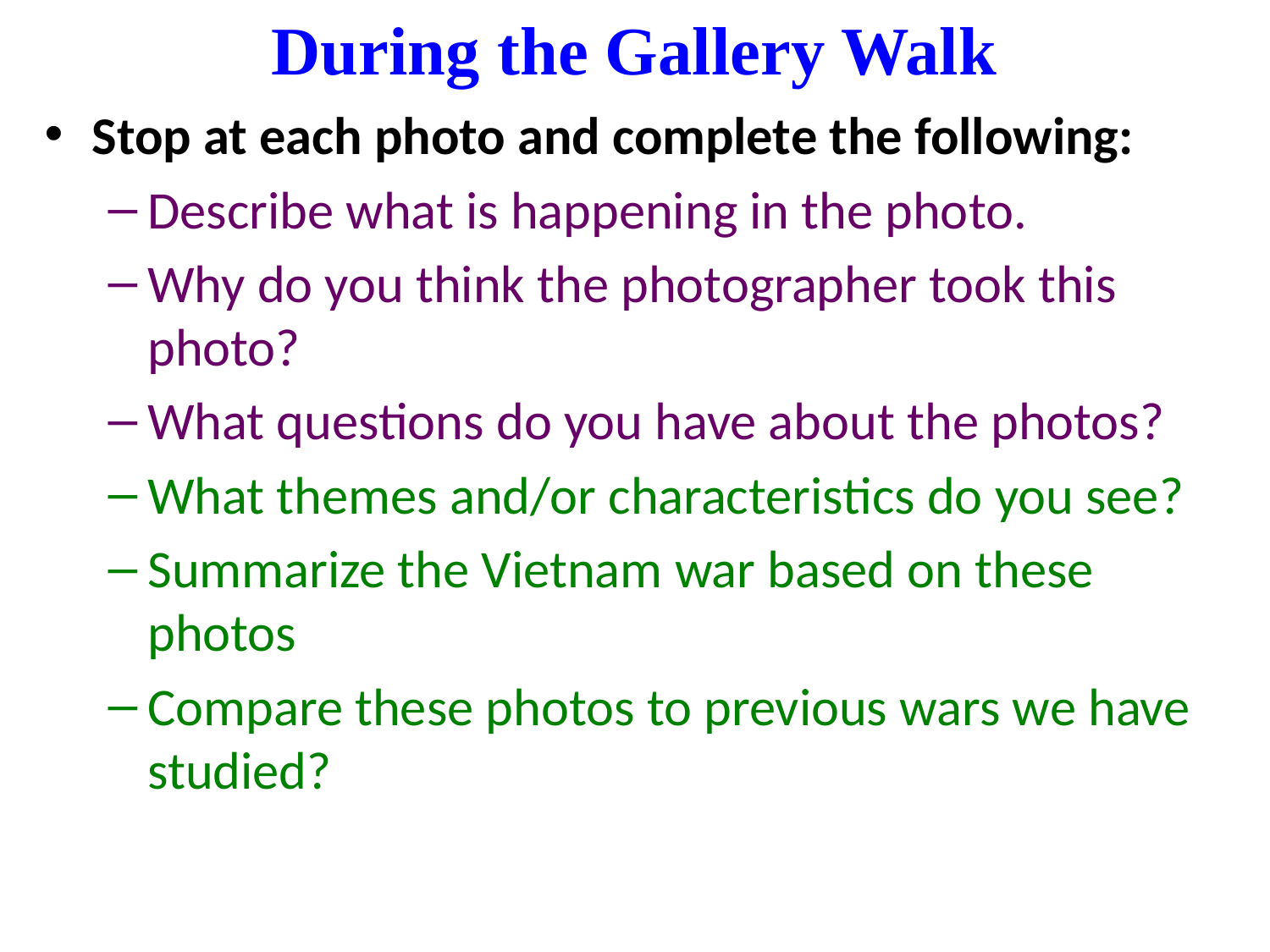

# During the Gallery Walk
Stop at each photo and complete the following:
Describe what is happening in the photo.
Why do you think the photographer took this photo?
What questions do you have about the photos?
What themes and/or characteristics do you see?
Summarize the Vietnam war based on these photos
Compare these photos to previous wars we have studied?